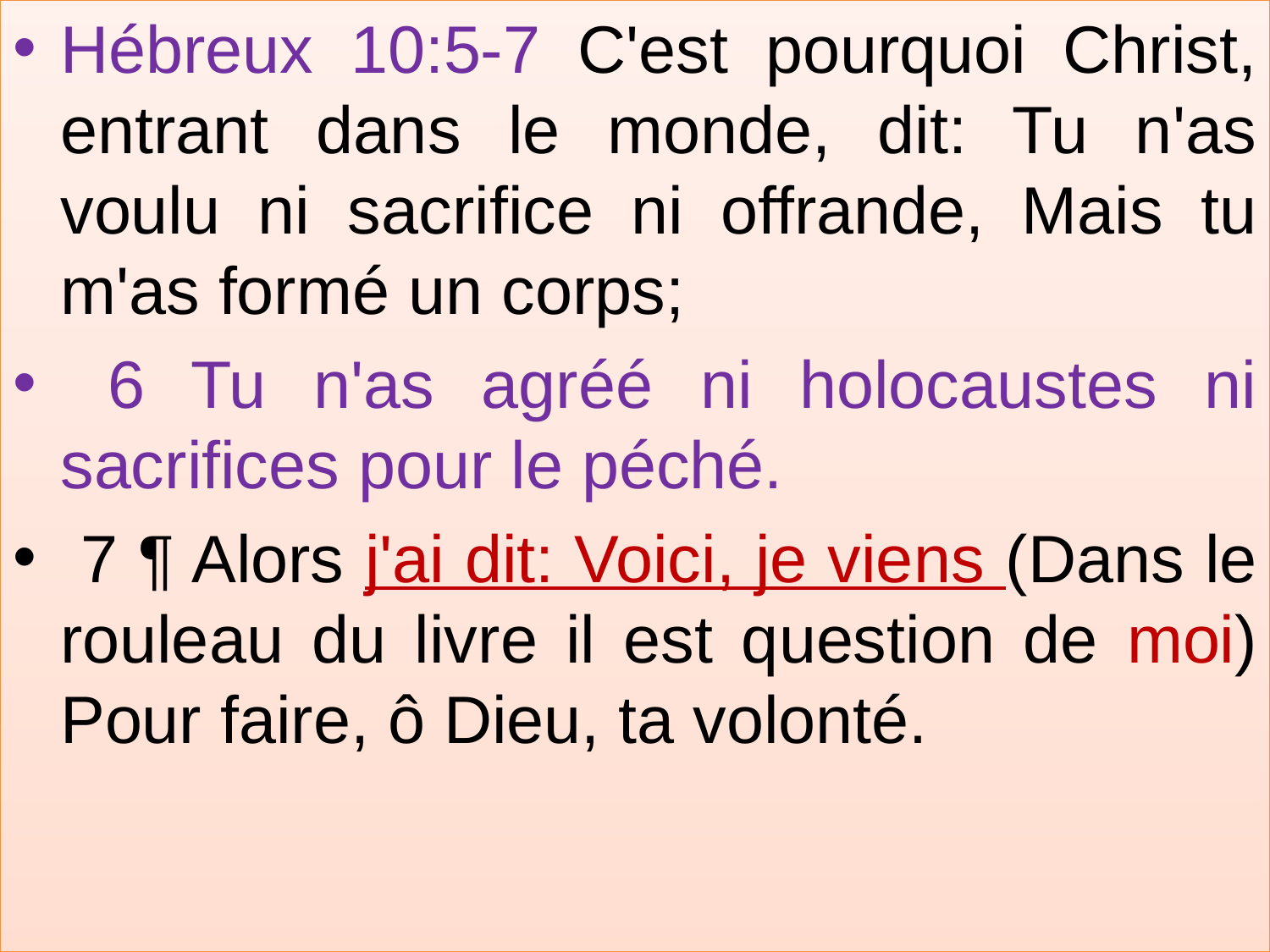

Hébreux 10:5-7 C'est pourquoi Christ, entrant dans le monde, dit: Tu n'as voulu ni sacrifice ni offrande, Mais tu m'as formé un corps;
 6 Tu n'as agréé ni holocaustes ni sacrifices pour le péché.
 7 ¶ Alors j'ai dit: Voici, je viens (Dans le rouleau du livre il est question de moi) Pour faire, ô Dieu, ta volonté.